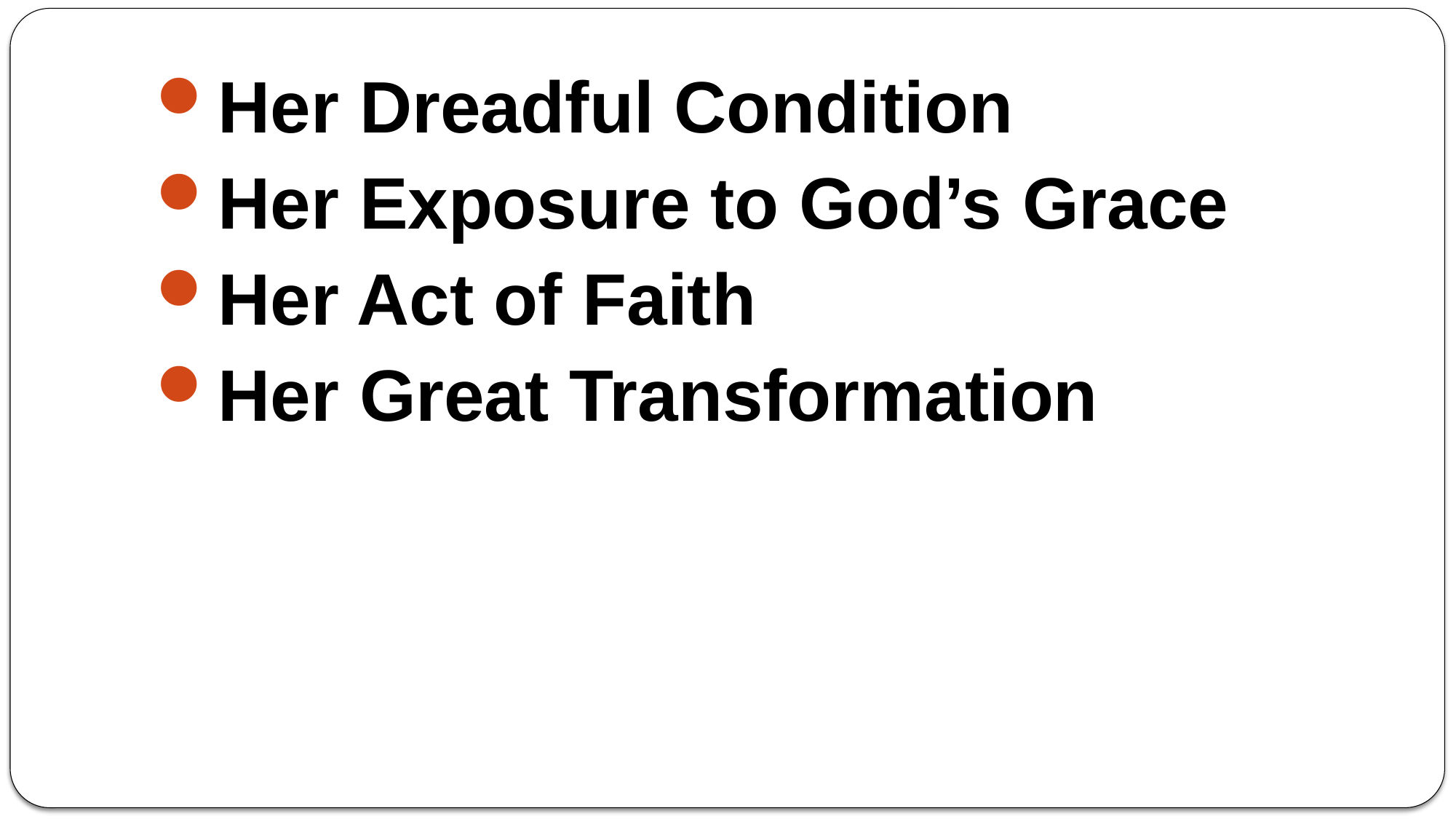

Her Dreadful Condition
Her Exposure to God’s Grace
Her Act of Faith
Her Great Transformation